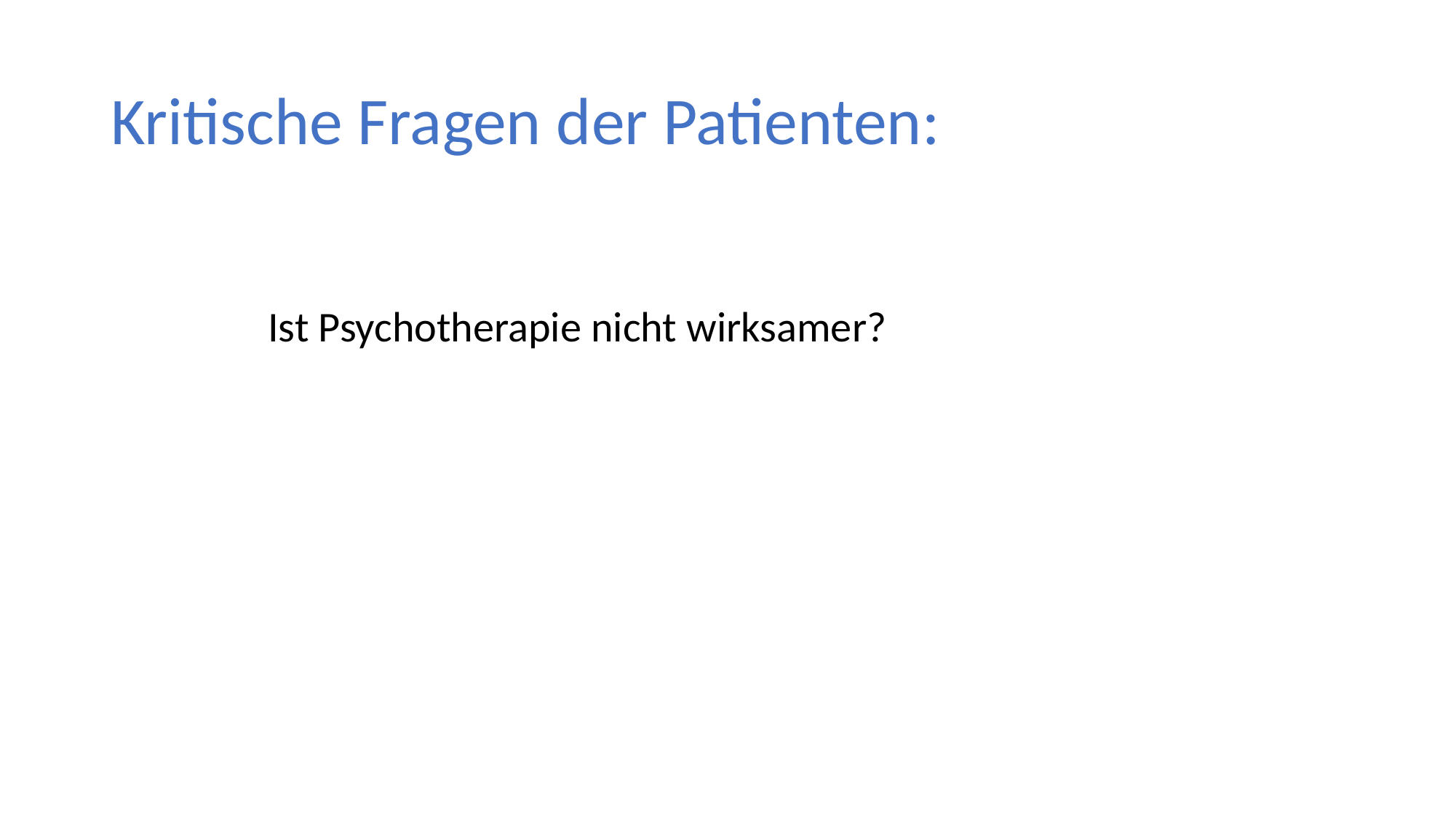

# Kritische Fragen der Patienten:
Ist Psychotherapie nicht wirksamer?